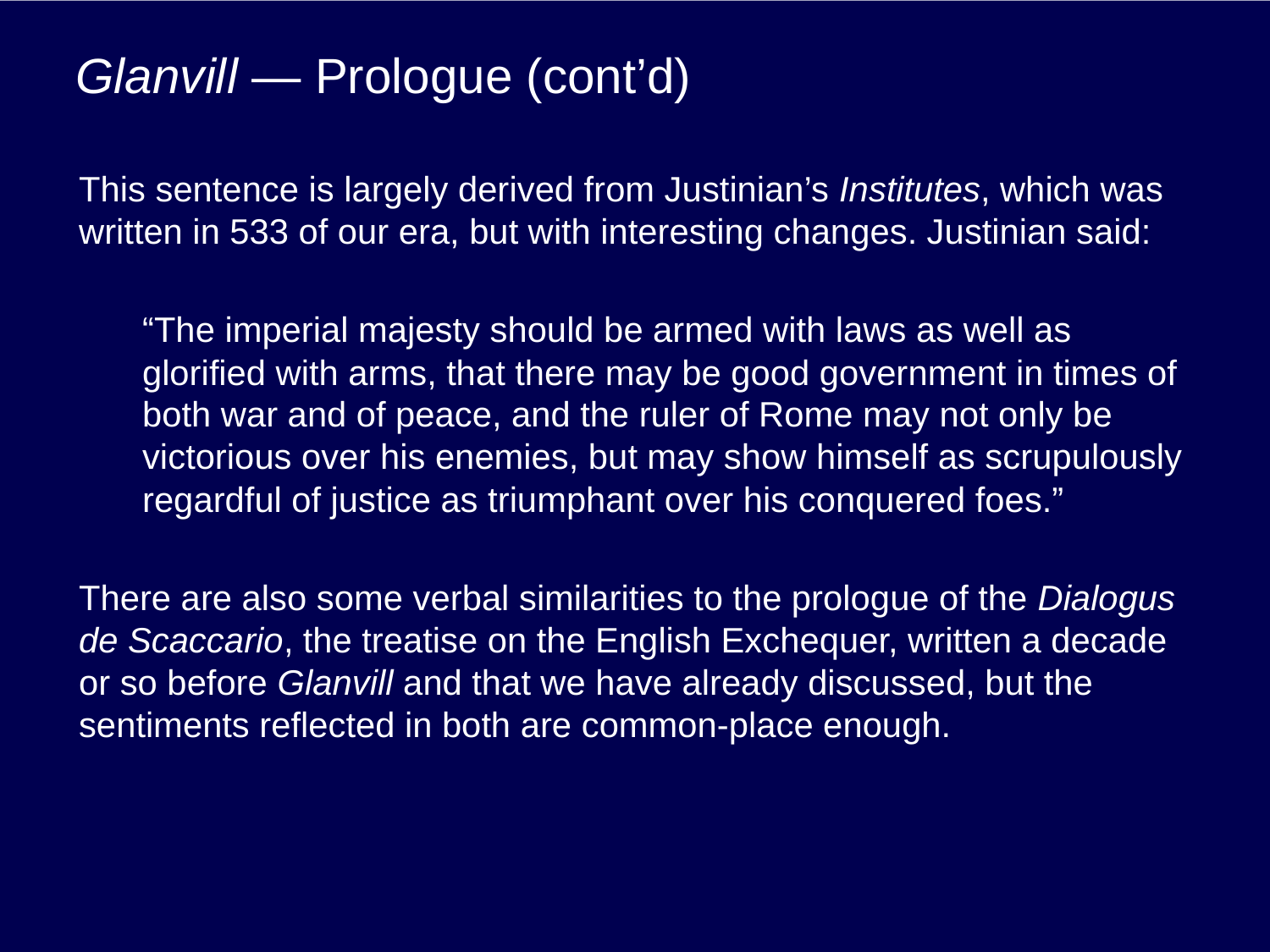

# Glanvill — Prologue (cont’d)
This sentence is largely derived from Justinian’s Institutes, which was written in 533 of our era, but with interesting changes. Justinian said:

“The imperial majesty should be armed with laws as well as glorified with arms, that there may be good government in times of both war and of peace, and the ruler of Rome may not only be victorious over his enemies, but may show himself as scrupulously regardful of justice as triumphant over his conquered foes.”

There are also some verbal similarities to the prologue of the Dialogus de Scaccario, the treatise on the English Exchequer, written a decade or so before Glanvill and that we have already discussed, but the sentiments reflected in both are common-place enough.